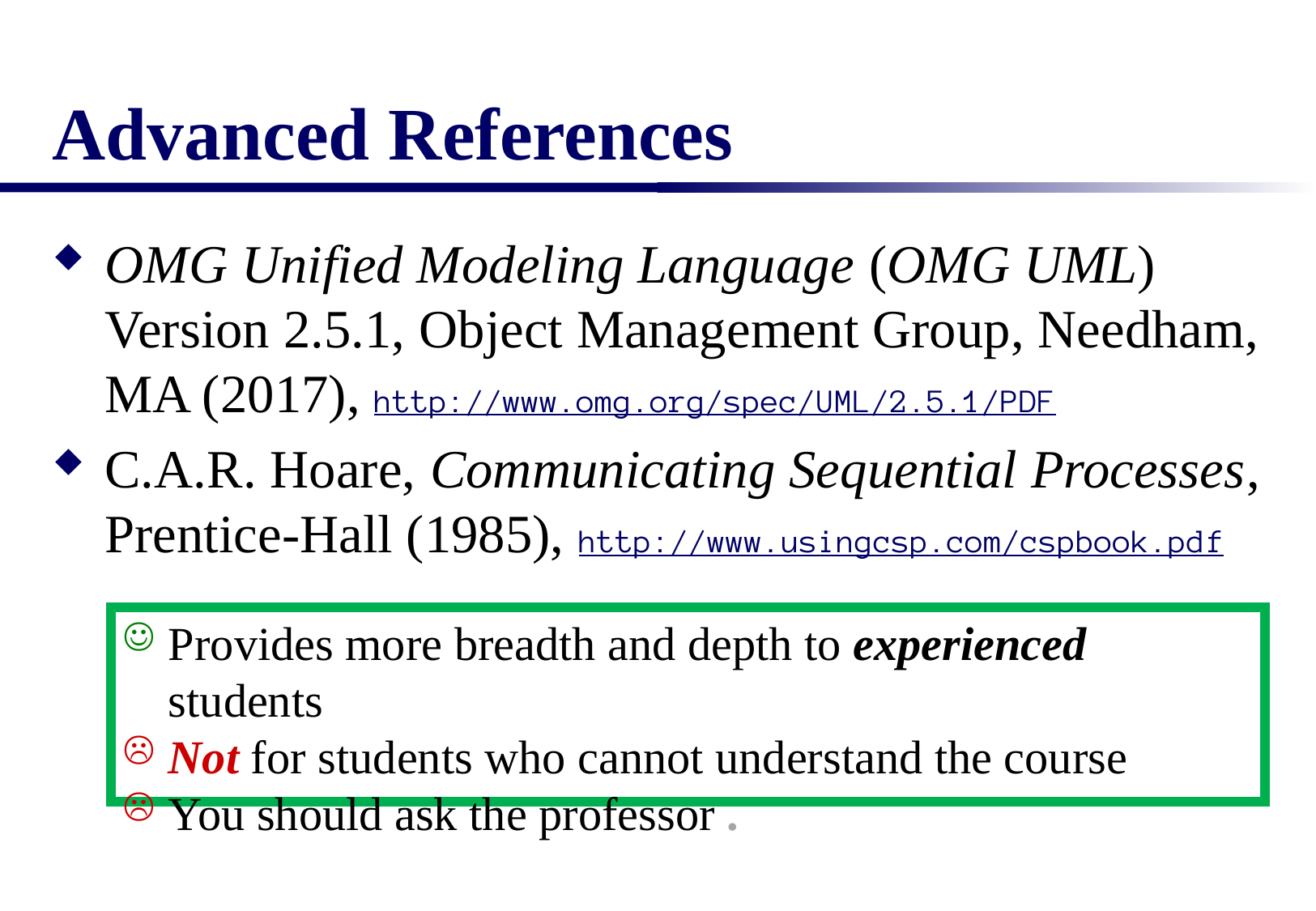

# Advanced References
OMG Unified Modeling Language (OMG UML) Version 2.5.1, Object Management Group, Needham, MA (2017), http://www.omg.org/spec/UML/2.5.1/PDF
C.A.R. Hoare, Communicating Sequential Processes, Prentice-Hall (1985), http://www.usingcsp.com/cspbook.pdf

Provides more breadth and depth to experienced students
Not for students who cannot understand the course
You should ask the professor .